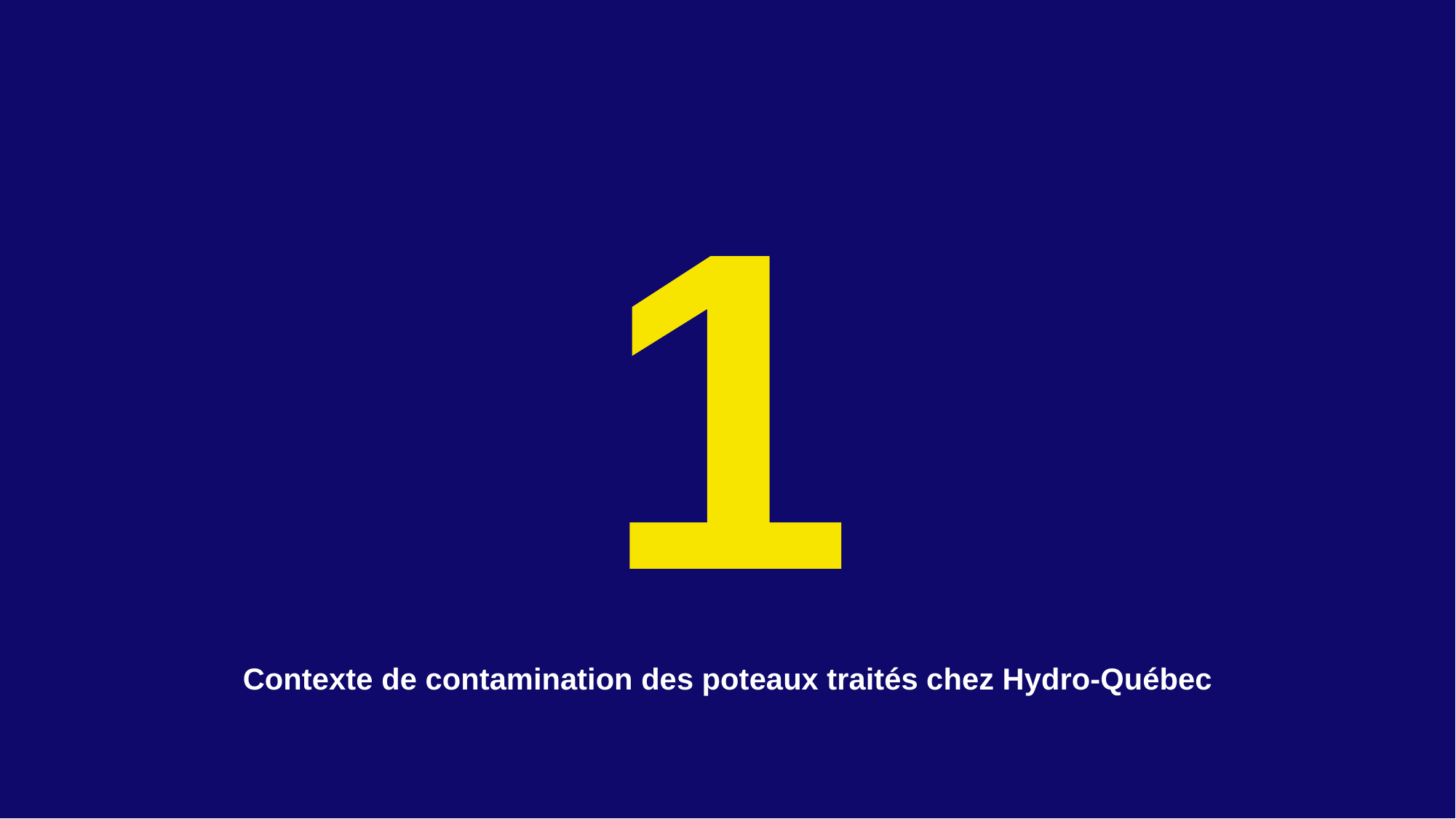

1
Contexte de contamination des poteaux traités chez Hydro-Québec